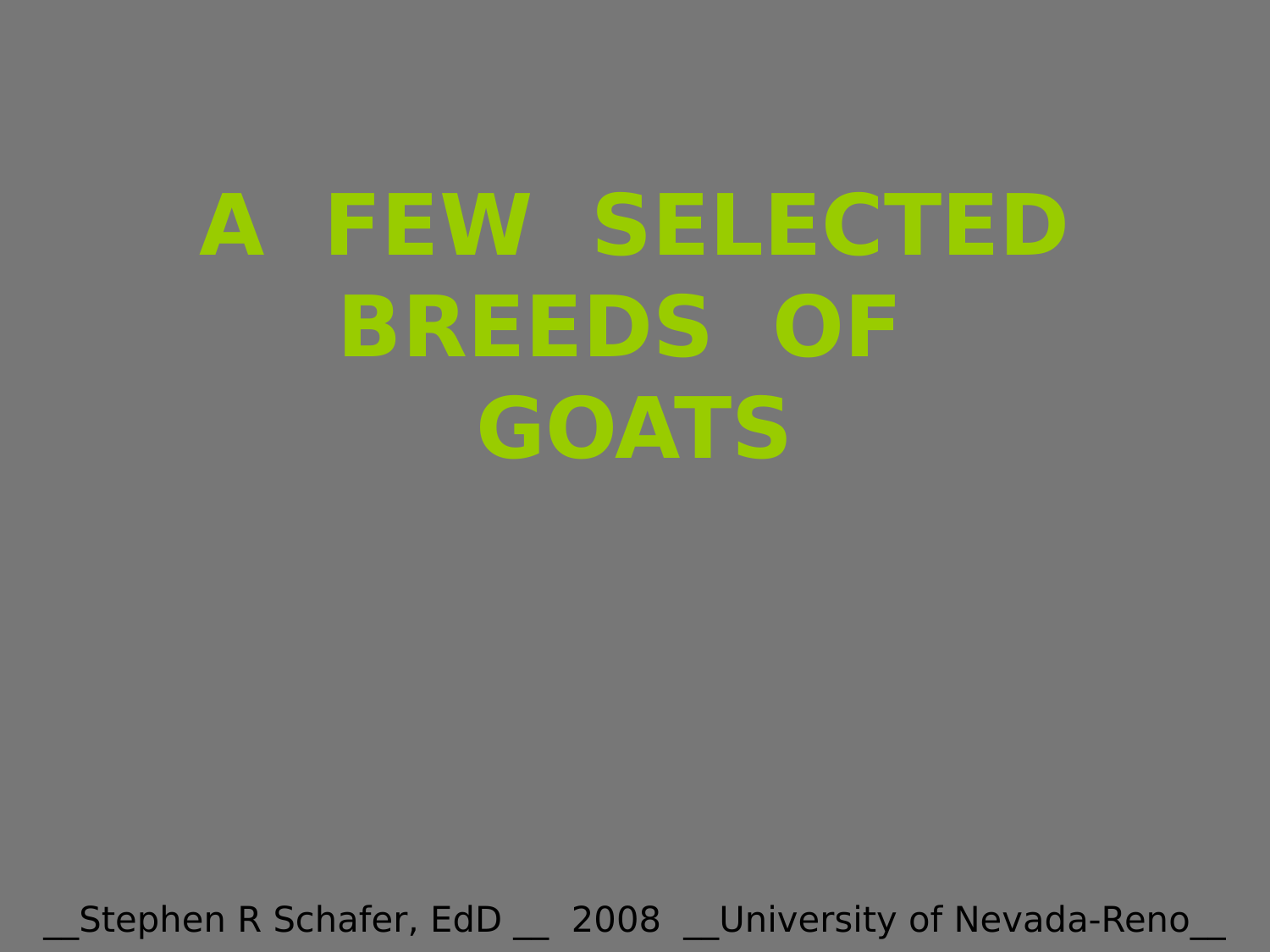

# A  FEW  SELECTED BREEDS  OF GOATS
__Stephen R Schafer, EdD __  2008  __University of Nevada-Reno__